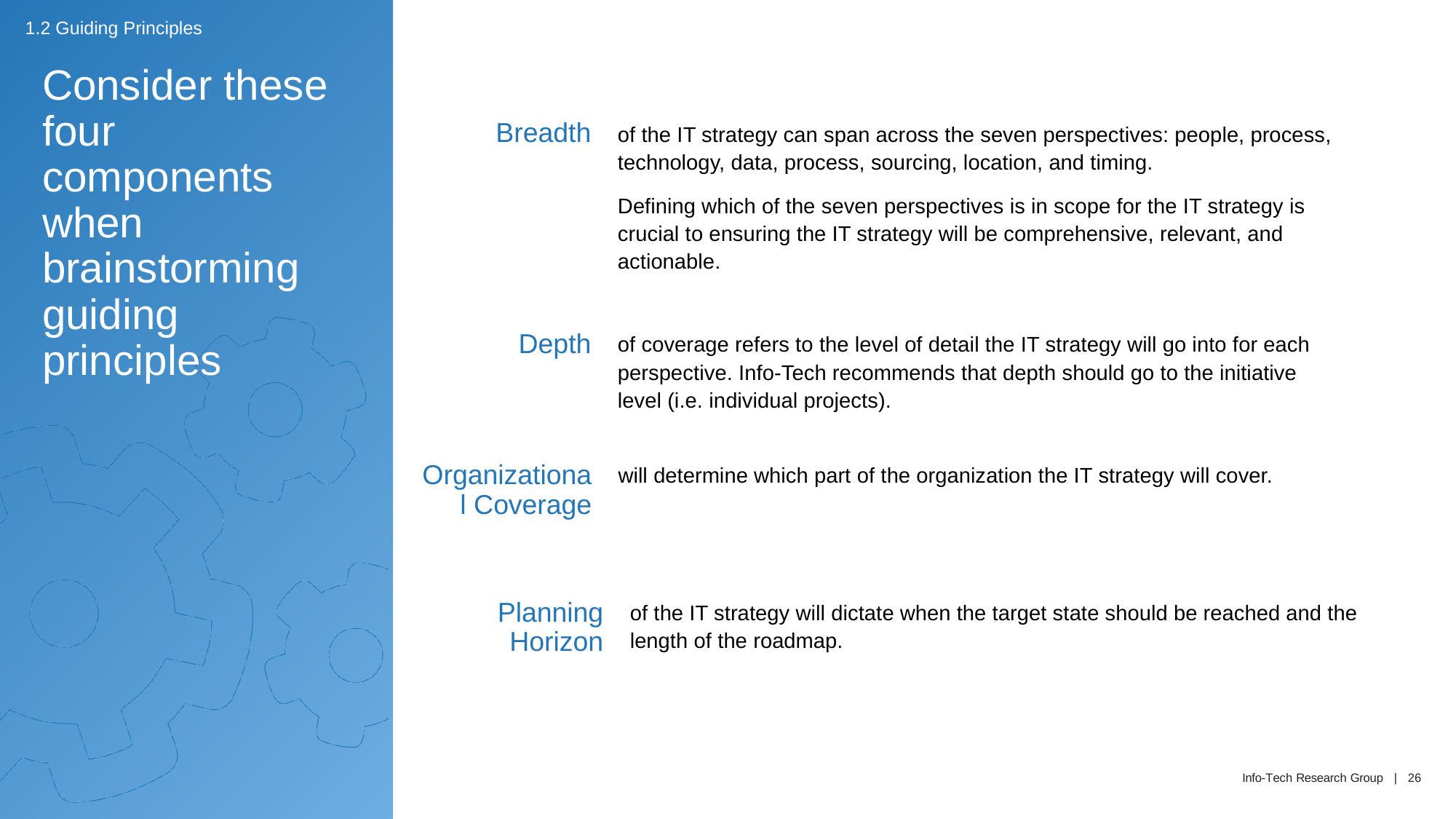

1.2 Guiding Principles
# Consider these four components when brainstorming guiding principles
Breadth
of the IT strategy can span across the seven perspectives: people, process, technology, data, process, sourcing, location, and timing.
Defining which of the seven perspectives is in scope for the IT strategy is crucial to ensuring the IT strategy will be comprehensive, relevant, and actionable.
of coverage refers to the level of detail the IT strategy will go into for each perspective. Info-Tech recommends that depth should go to the initiative level (i.e. individual projects).
Depth
will determine which part of the organization the IT strategy will cover.
Organizational Coverage
of the IT strategy will dictate when the target state should be reached and the length of the roadmap.
Planning Horizon